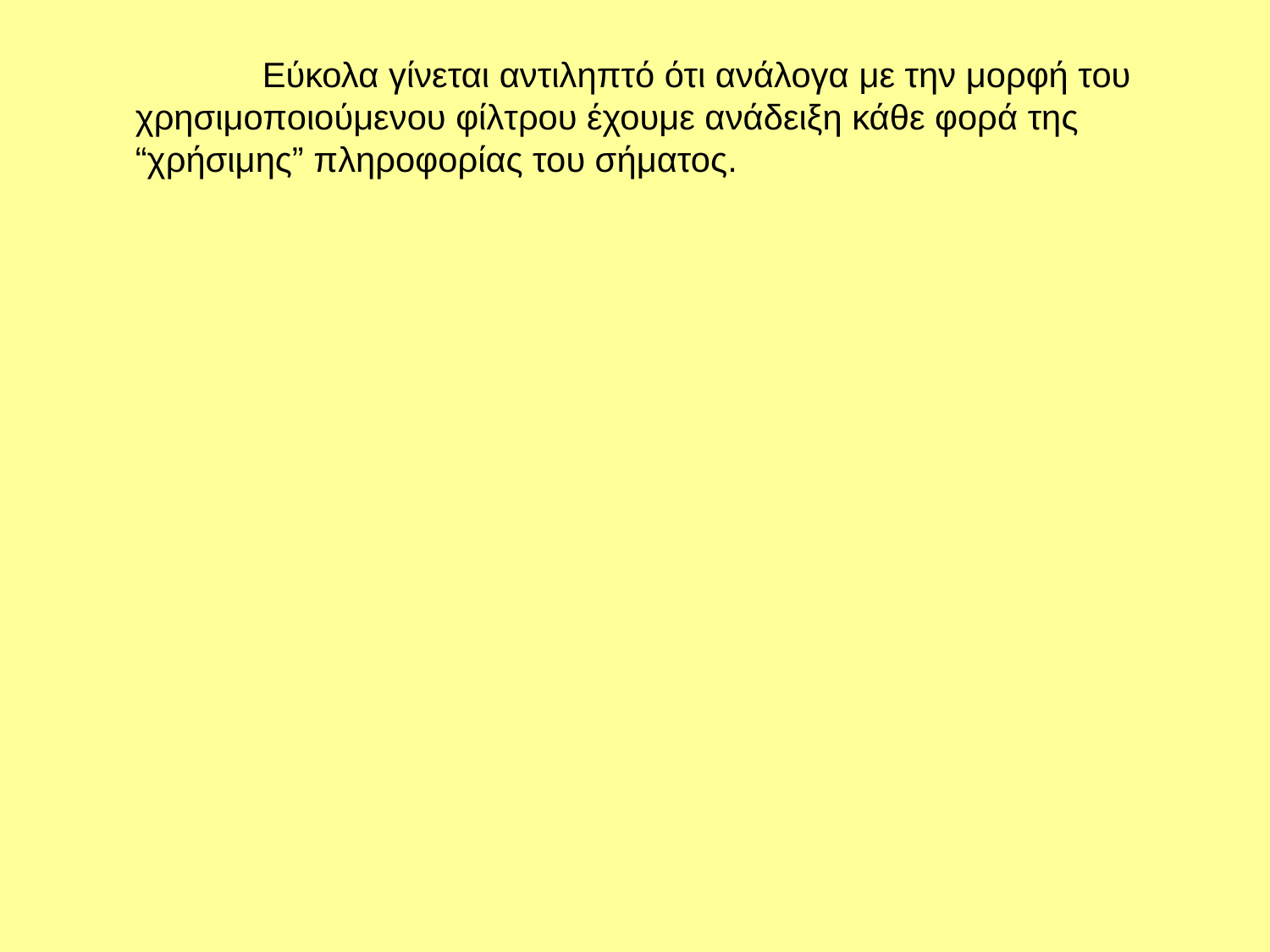

Εύκολα γίνεται αντιληπτό ότι ανάλογα με την μορφή του χρησιμοποιούμενου φίλτρου έχουμε ανάδειξη κάθε φορά της “χρήσιμης” πληροφορίας του σήματος.